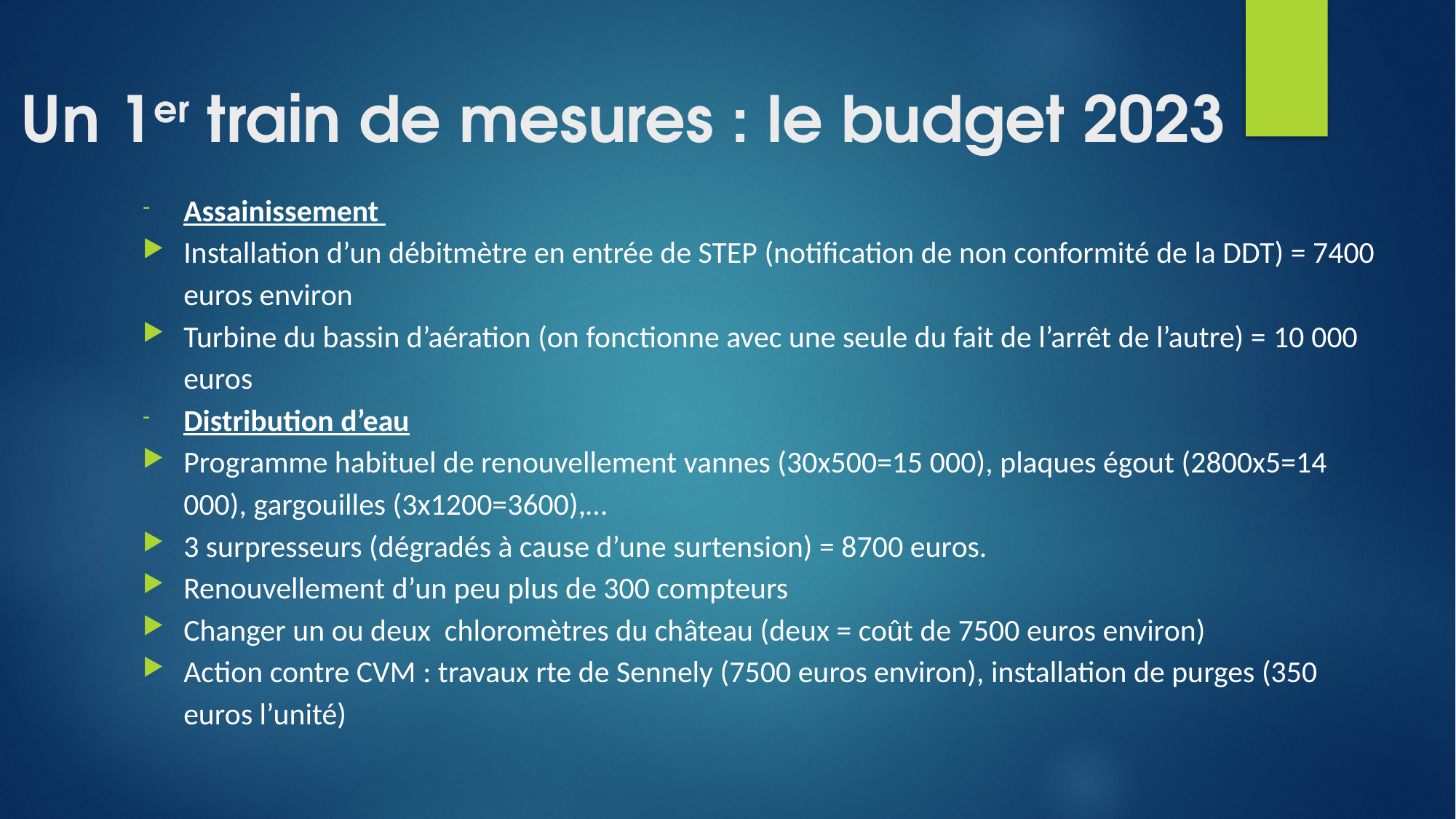

# Un 1er train de mesures : le budget 2023
Assainissement
Installation d’un débitmètre en entrée de STEP (notification de non conformité de la DDT) = 7400 euros environ
Turbine du bassin d’aération (on fonctionne avec une seule du fait de l’arrêt de l’autre) = 10 000 euros
Distribution d’eau
Programme habituel de renouvellement vannes (30x500=15 000), plaques égout (2800x5=14 000), gargouilles (3x1200=3600),…
3 surpresseurs (dégradés à cause d’une surtension) = 8700 euros.
Renouvellement d’un peu plus de 300 compteurs
Changer un ou deux  chloromètres du château (deux = coût de 7500 euros environ)
Action contre CVM : travaux rte de Sennely (7500 euros environ), installation de purges (350 euros l’unité)